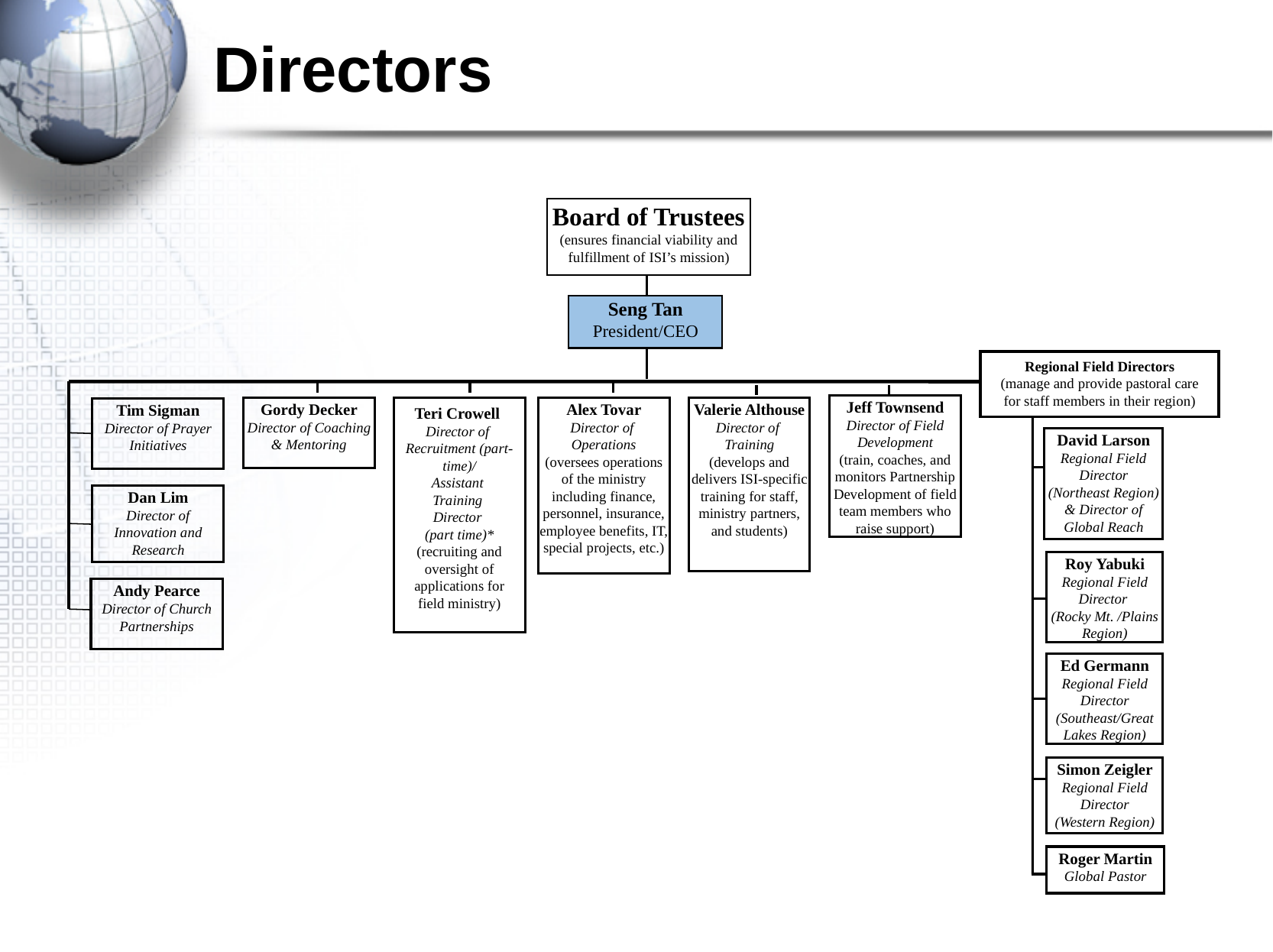

# Directors
Board of Trustees
(ensures financial viability and fulfillment of ISI’s mission)
Seng Tan
President/CEO
Regional Field Directors
(manage and provide pastoral care for staff members in their region)

Jeff Townsend
Director of Field Development
(train, coaches, and monitors Partnership Development of field team members who raise support)
Teri Crowell
Director of
Recruitment (part-time)/
Assistant
Training
Director
(part time)*
(recruiting and oversight of applications for field ministry)

Alex Tovar
Director of
Operations
(oversees operations of the ministry including finance, personnel, insurance, employee benefits, IT, special projects, etc.)
Valerie Althouse
Director of
Training
(develops and delivers ISI-specific training for staff, ministry partners, and students)

Gordy Decker
Director of Coaching & Mentoring
Tim Sigman
Director of Prayer Initiatives

David Larson
Regional Field Director
(Northeast Region) & Director of Global Reach

Dan Lim
Director of Innovation and Research
Roy Yabuki
Regional Field Director
(Rocky Mt. /Plains Region)
Andy Pearce
Director of Church Partnerships

Ed Germann
Regional Field Director
(Southeast/Great Lakes Region)

Simon Zeigler
Regional Field Director
(Western Region)

Roger Martin
Global Pastor

   *Also serves as City Director Phoenix														    Revised 2/2022